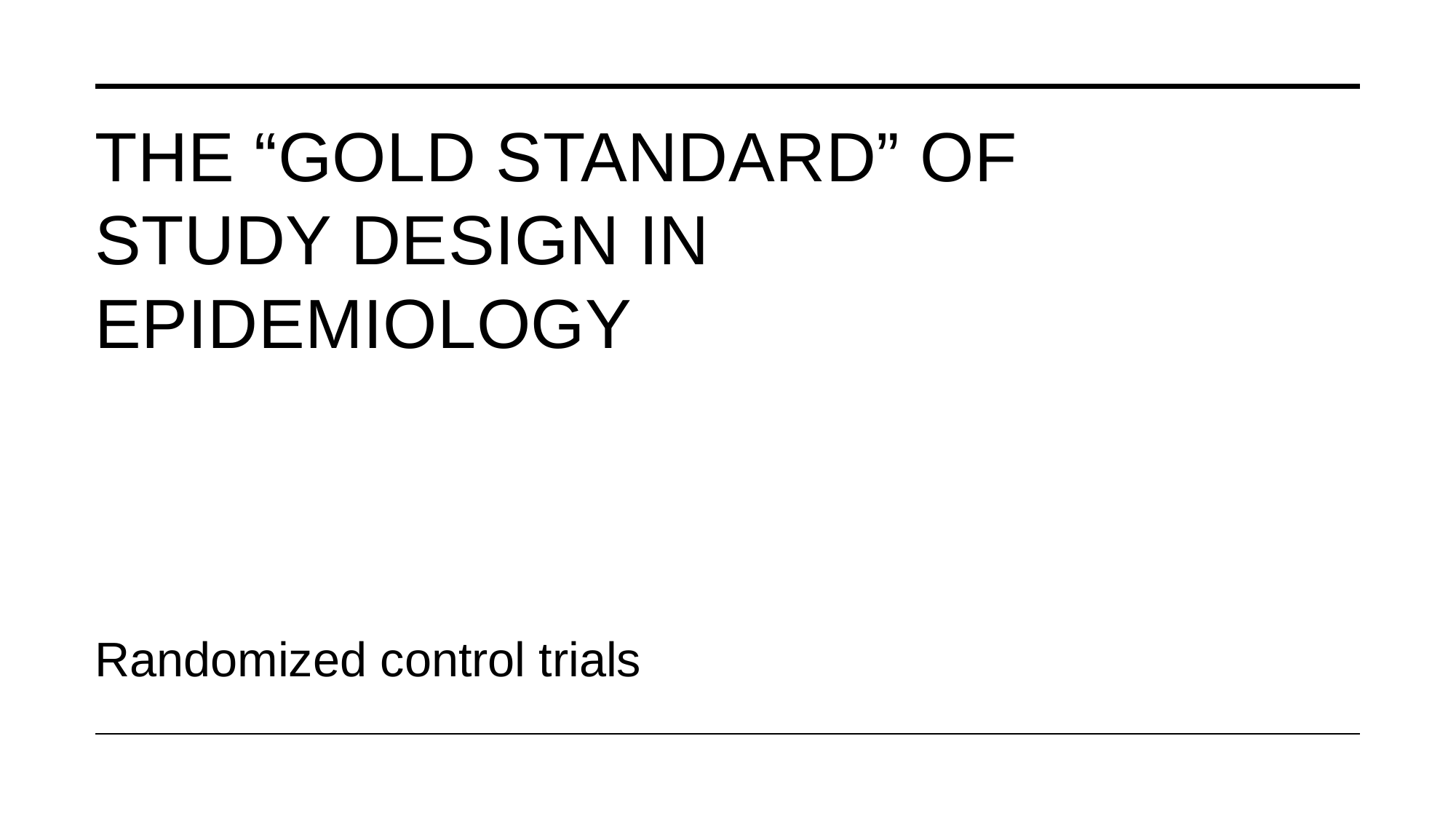

# the “gold standard” of study design in epidemiology
Randomized control trials